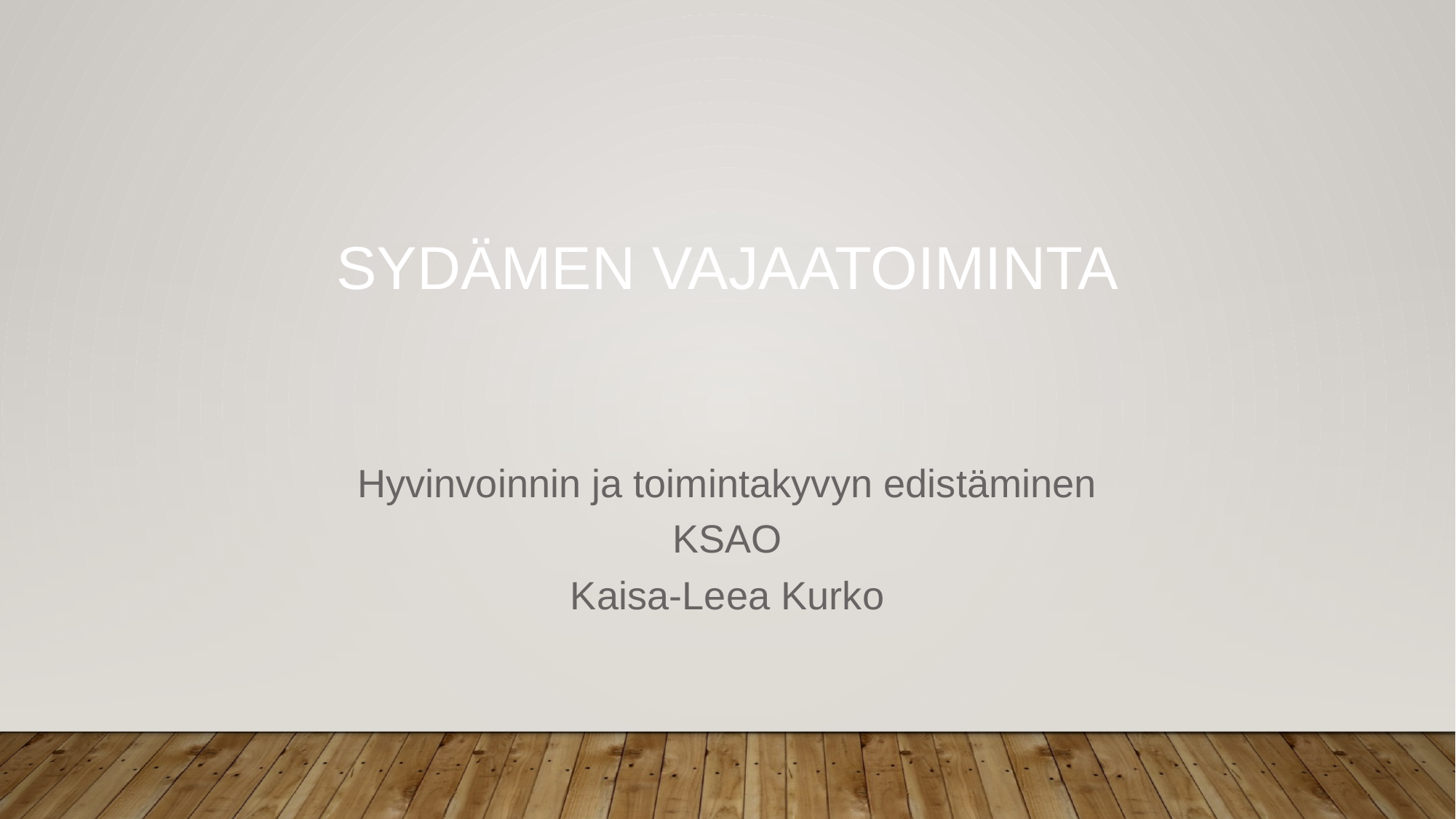

SYDÄMEN VAJAATOIMINTA
Hyvinvoinnin ja toimintakyvyn edistäminen
KSAO
Kaisa-Leea Kurko